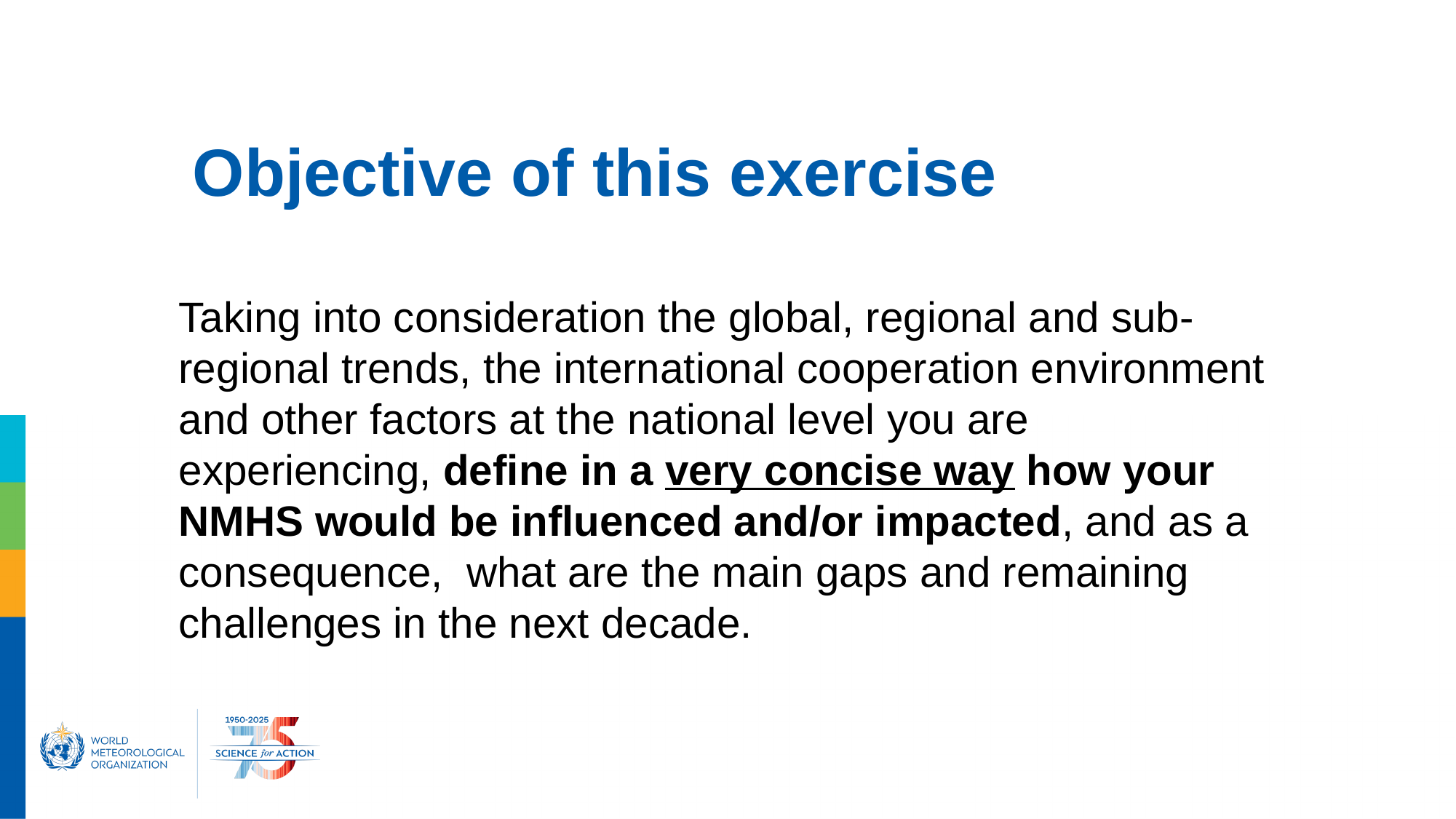

# Objective of this exercise
Taking into consideration the global, regional and sub-regional trends, the international cooperation environment and other factors at the national level you are experiencing, define in a very concise way how your NMHS would be influenced and/or impacted, and as a consequence,  what are the main gaps and remaining challenges in the next decade.